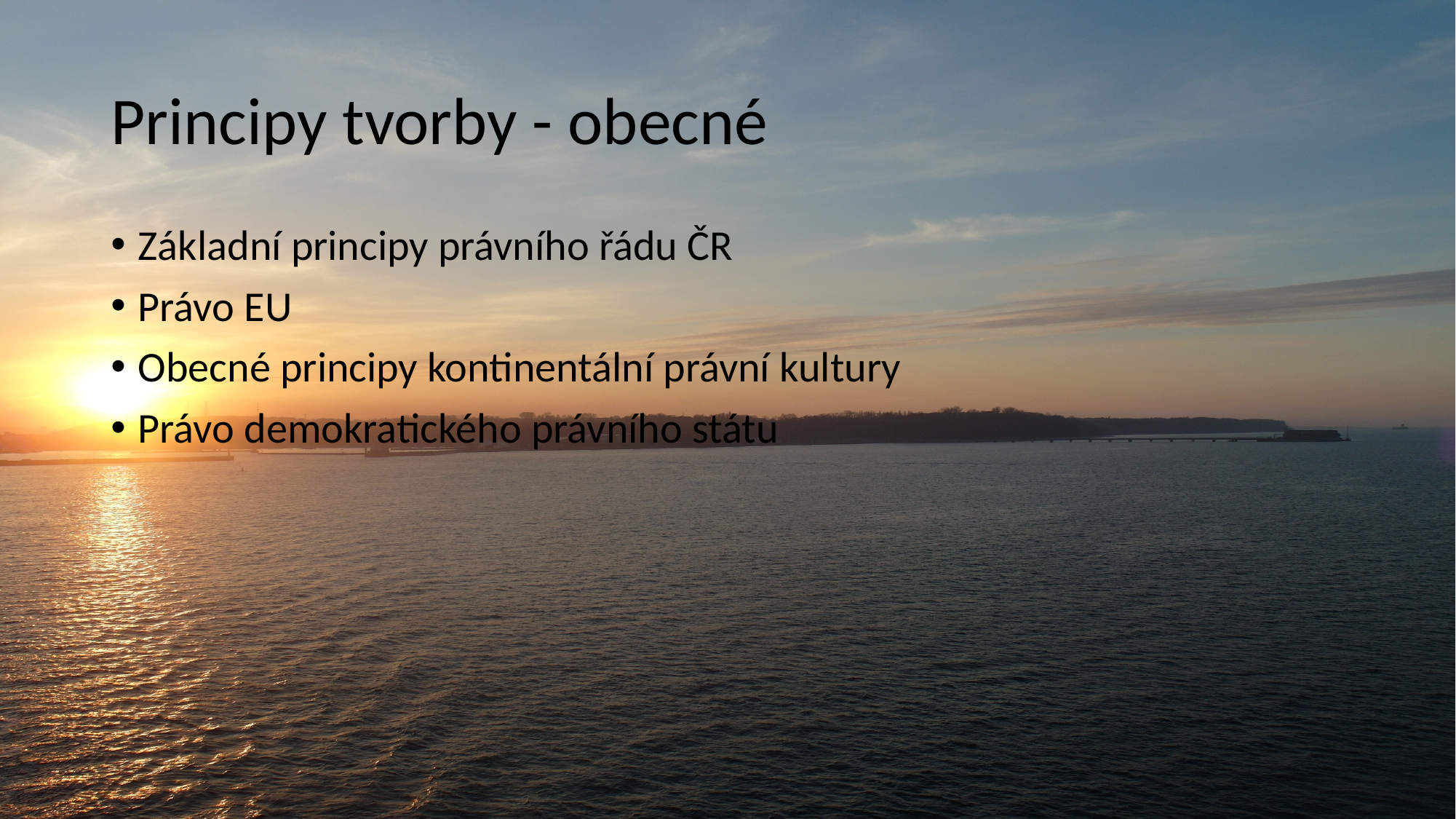

# Principy tvorby - obecné
Základní principy právního řádu ČR
Právo EU
Obecné principy kontinentální právní kultury
Právo demokratického právního státu